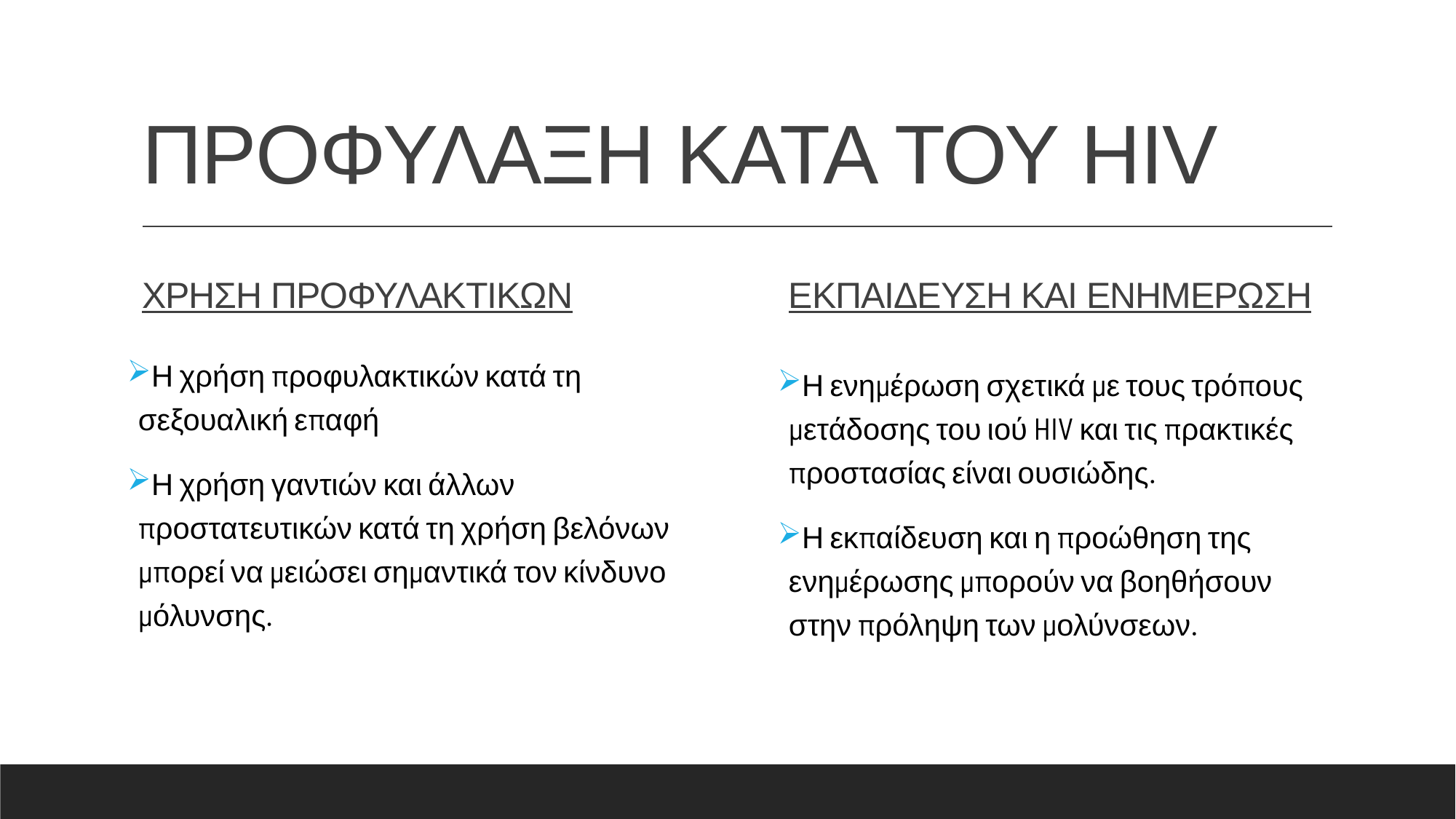

# ΠΡΟΦΥΛΑΞΗ ΚΑΤΑ ΤΟΥ HIV
ΧΡΗΣΗ ΠΡΟΦΥΛΑΚΤΙΚΩΝ
ΕΚΠΑΙΔΕΥΣΗ ΚΑΙ ΕΝΗΜΕΡΩΣΗ
Η χρήση προφυλακτικών κατά τη σεξουαλική επαφή
Η χρήση γαντιών και άλλων προστατευτικών κατά τη χρήση βελόνων μπορεί να μειώσει σημαντικά τον κίνδυνο μόλυνσης.
Η ενημέρωση σχετικά με τους τρόπους μετάδοσης του ιού HIV και τις πρακτικές προστασίας είναι ουσιώδης.
Η εκπαίδευση και η προώθηση της ενημέρωσης μπορούν να βοηθήσουν στην πρόληψη των μολύνσεων.